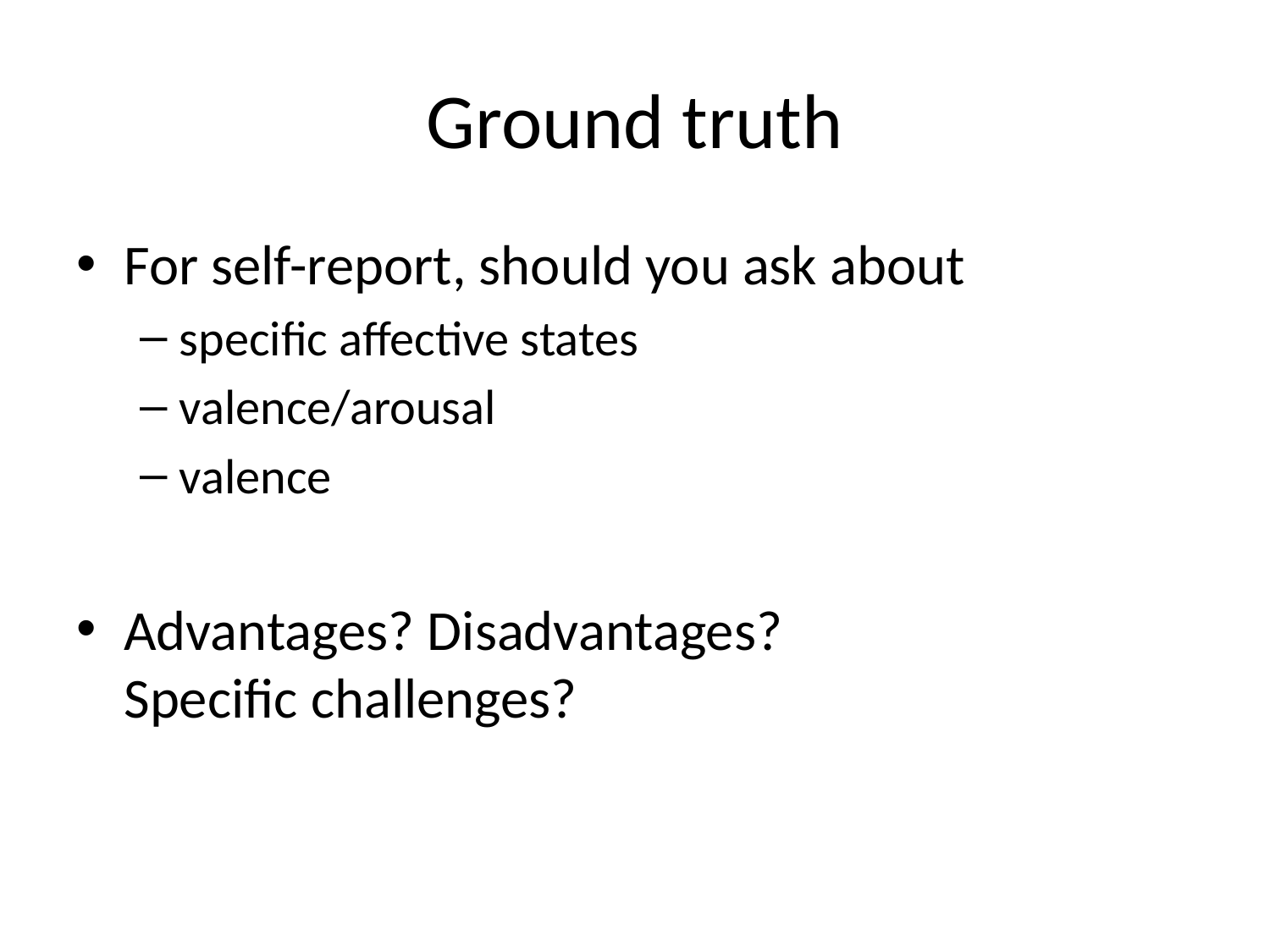

# Ground truth
For self-report, should you ask about
specific affective states
valence/arousal
valence

Advantages? Disadvantages?
Specific challenges?